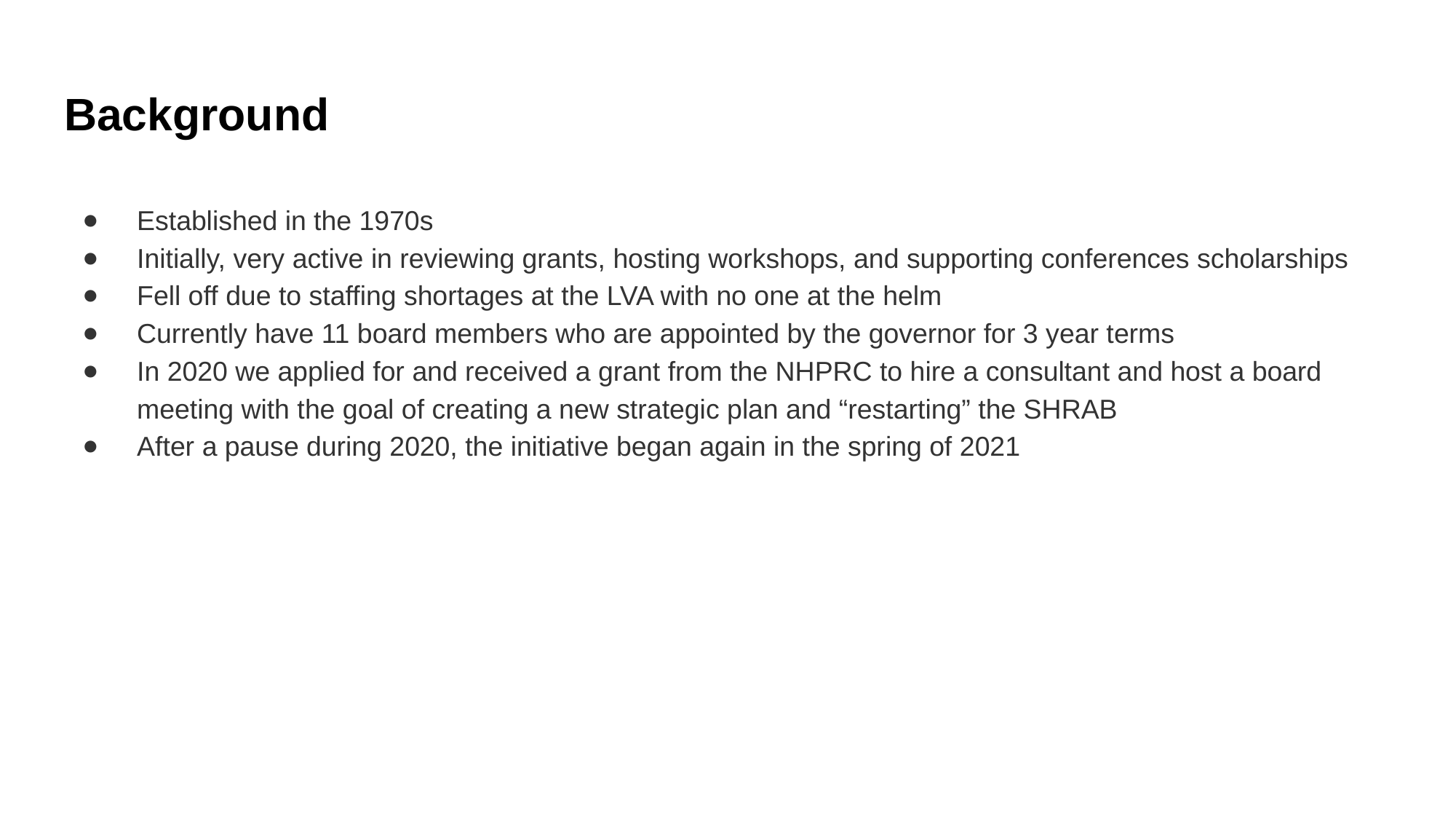

# Background
Established in the 1970s
Initially, very active in reviewing grants, hosting workshops, and supporting conferences scholarships
Fell off due to staffing shortages at the LVA with no one at the helm
Currently have 11 board members who are appointed by the governor for 3 year terms
In 2020 we applied for and received a grant from the NHPRC to hire a consultant and host a board meeting with the goal of creating a new strategic plan and “restarting” the SHRAB
After a pause during 2020, the initiative began again in the spring of 2021